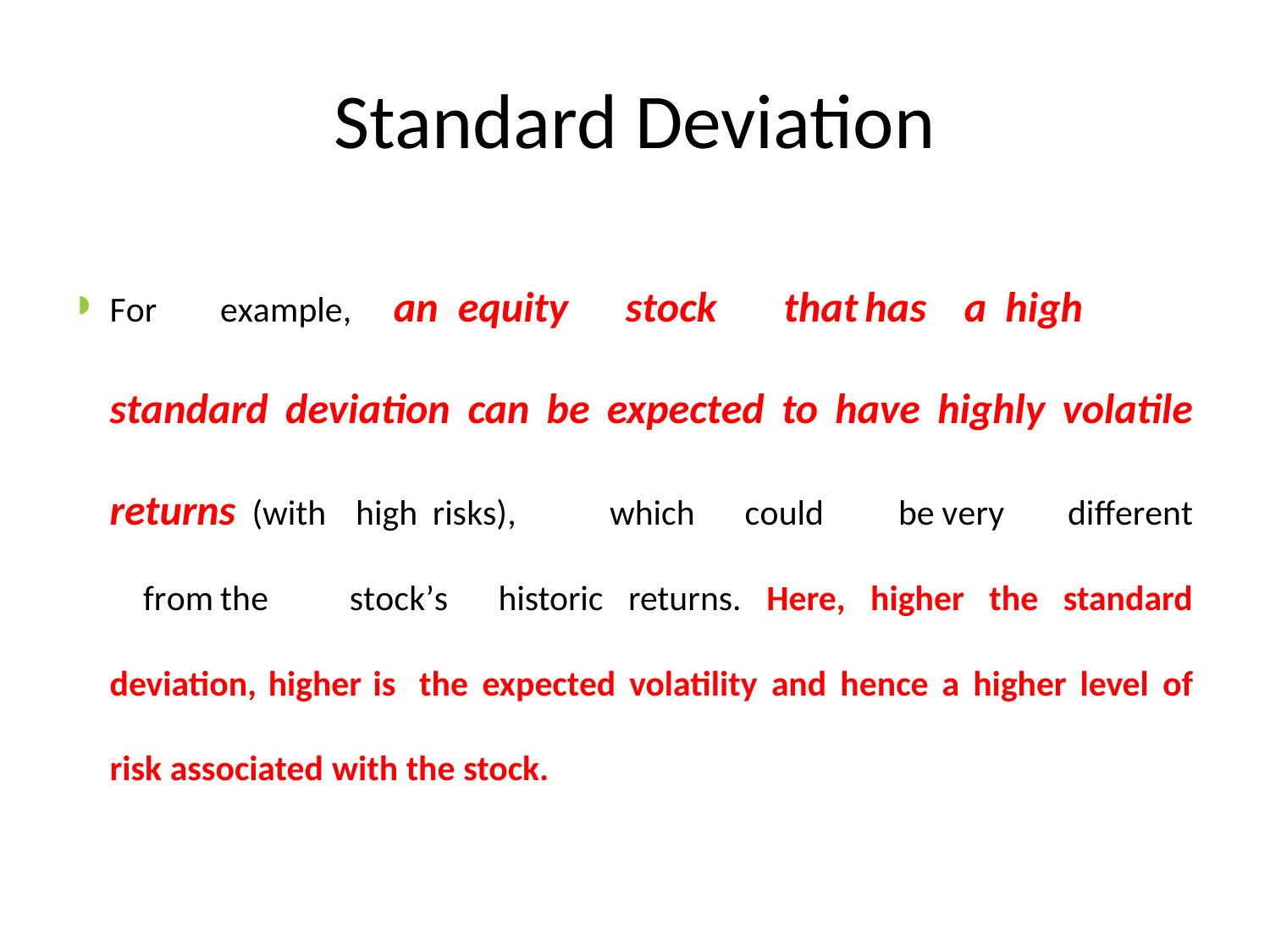

# Standard Deviation
For	example,	an	equity		stock	that	has	a	high	standard deviation can be expected to have highly volatile returns (with  high risks),	 which		could	be	very		different		from	the	stock’s  historic returns. Here, higher the standard deviation, higher is  the expected volatility and hence a higher level of risk associated with the stock.